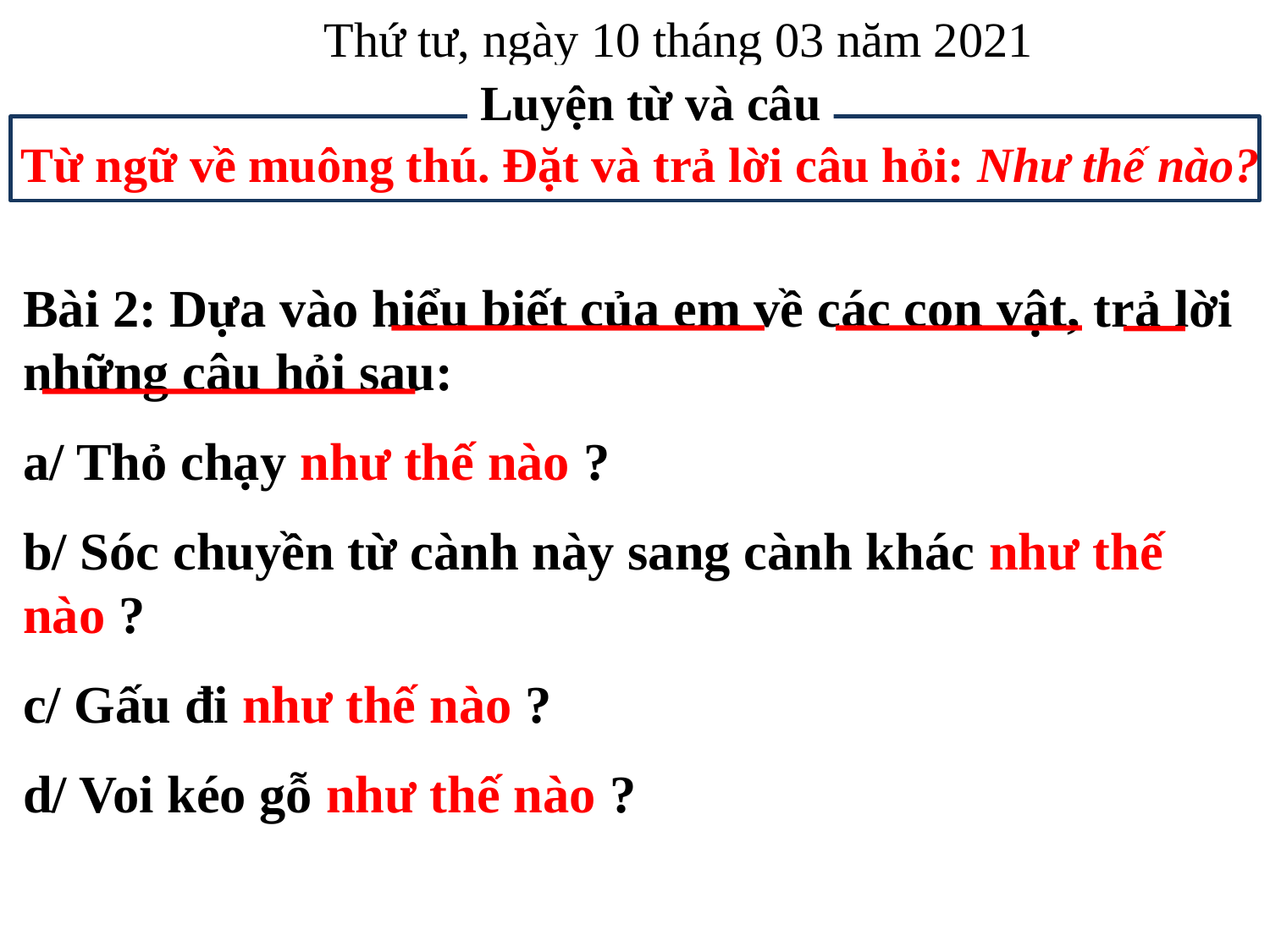

Thứ tư, ngày 10 tháng 03 năm 2021
Luyện từ và câu

Từ ngữ về muông thú. Đặt và trả lời câu hỏi: Như thế nào?

Bài 2: Dựa vào hiểu biết của em về các con vật, trả lời những câu hỏi sau:
a/ Thỏ chạy như thế nào ?
b/ Sóc chuyền từ cành này sang cành khác như thế nào ?
c/ Gấu đi như thế nào ?
d/ Voi kéo gỗ như thế nào ?